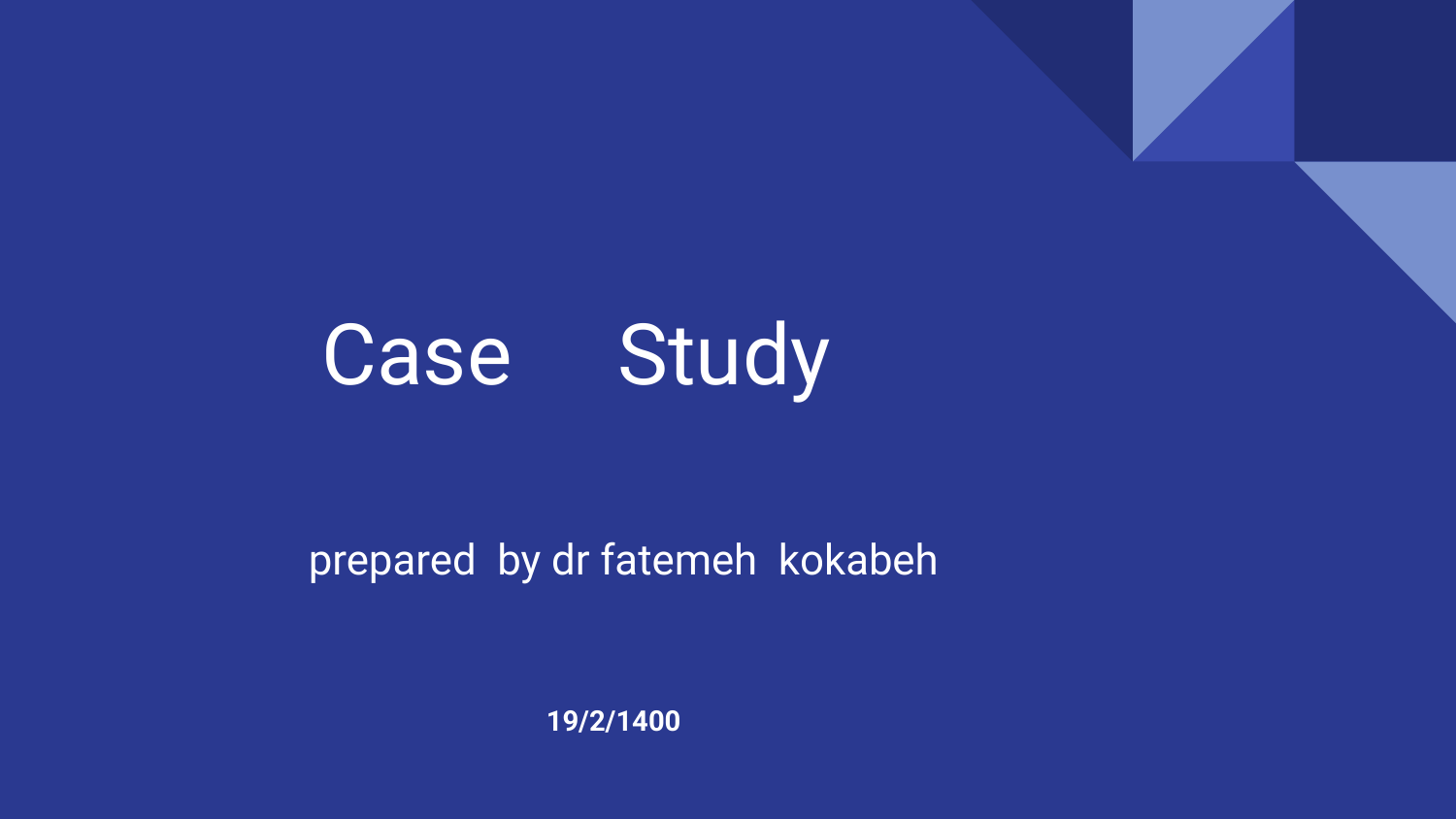

# Case     Study
prepared  by dr fatemeh  kokabeh
19/2/1400